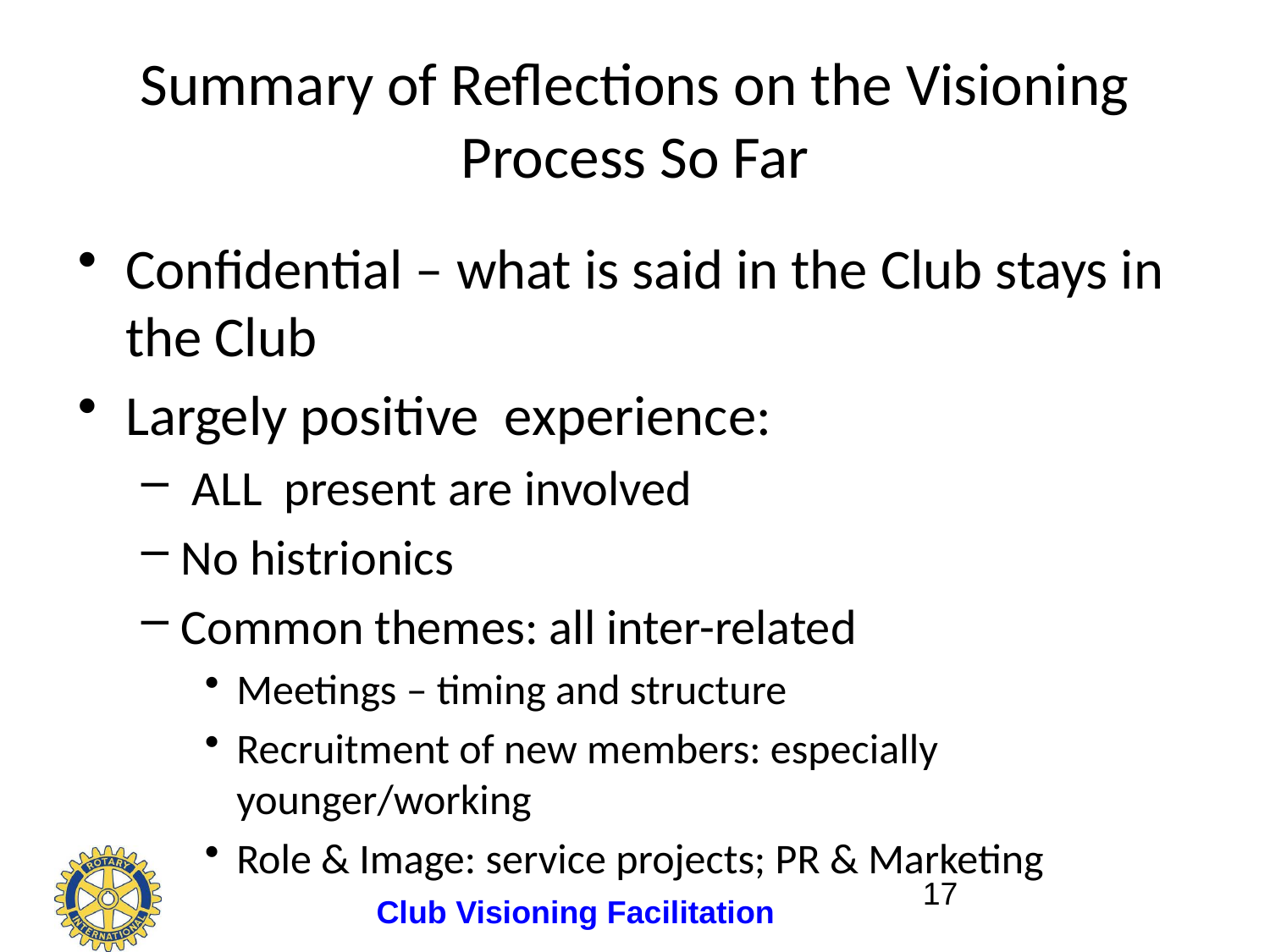

# Summary of Reflections on the Visioning Process So Far
Confidential – what is said in the Club stays in the Club
Largely positive  experience:
 ALL  present are involved
No histrionics
Common themes: all inter-related
Meetings – timing and structure
Recruitment of new members: especially younger/working
Role & Image: service projects; PR & Marketing
17